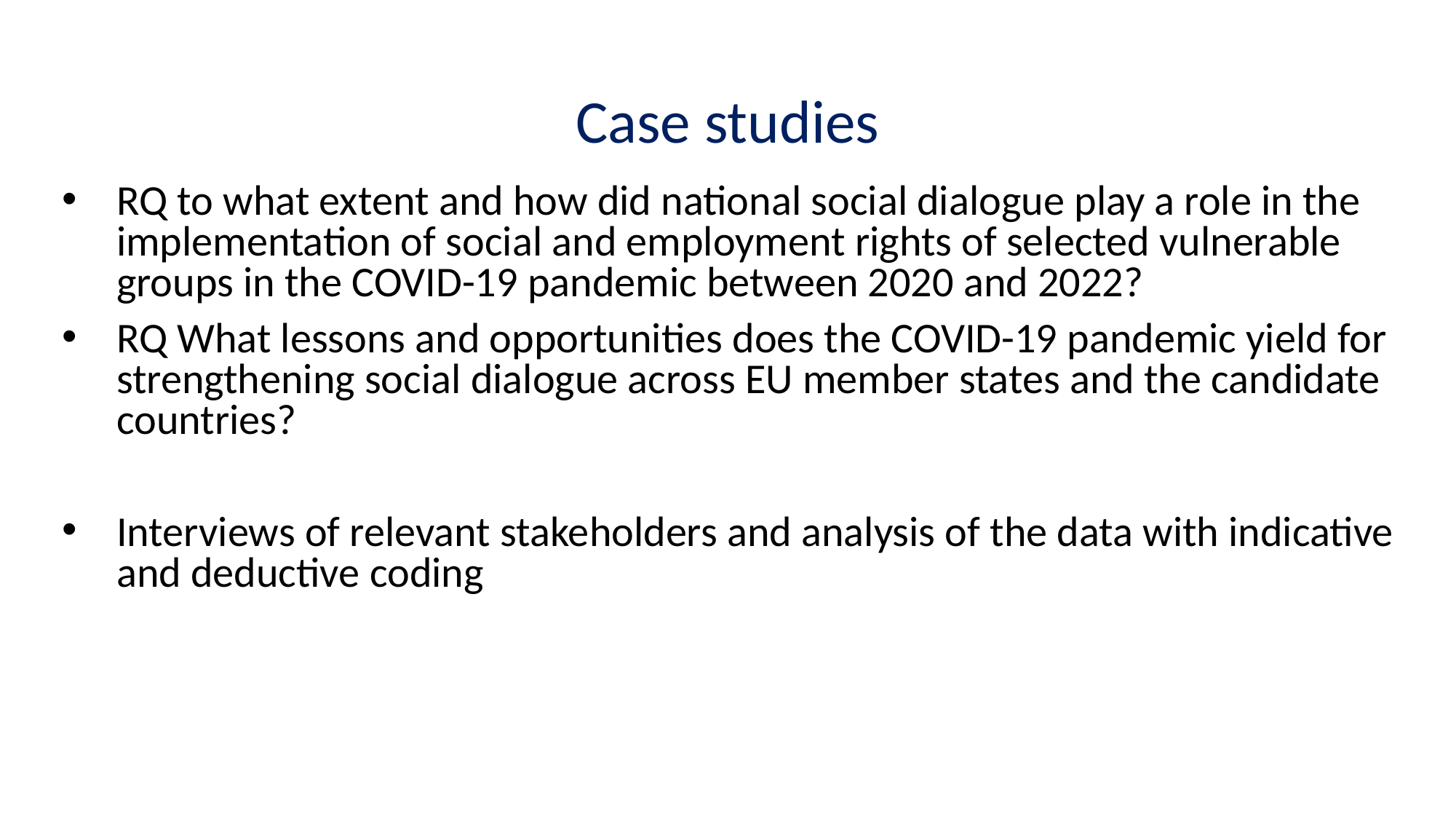

# Case studies
RQ to what extent and how did national social dialogue play a role in the implementation of social and employment rights of selected vulnerable groups in the COVID-19 pandemic between 2020 and 2022?
RQ What lessons and opportunities does the COVID-19 pandemic yield for strengthening social dialogue across EU member states and the candidate countries?

Interviews of relevant stakeholders and analysis of the data with indicative and deductive coding